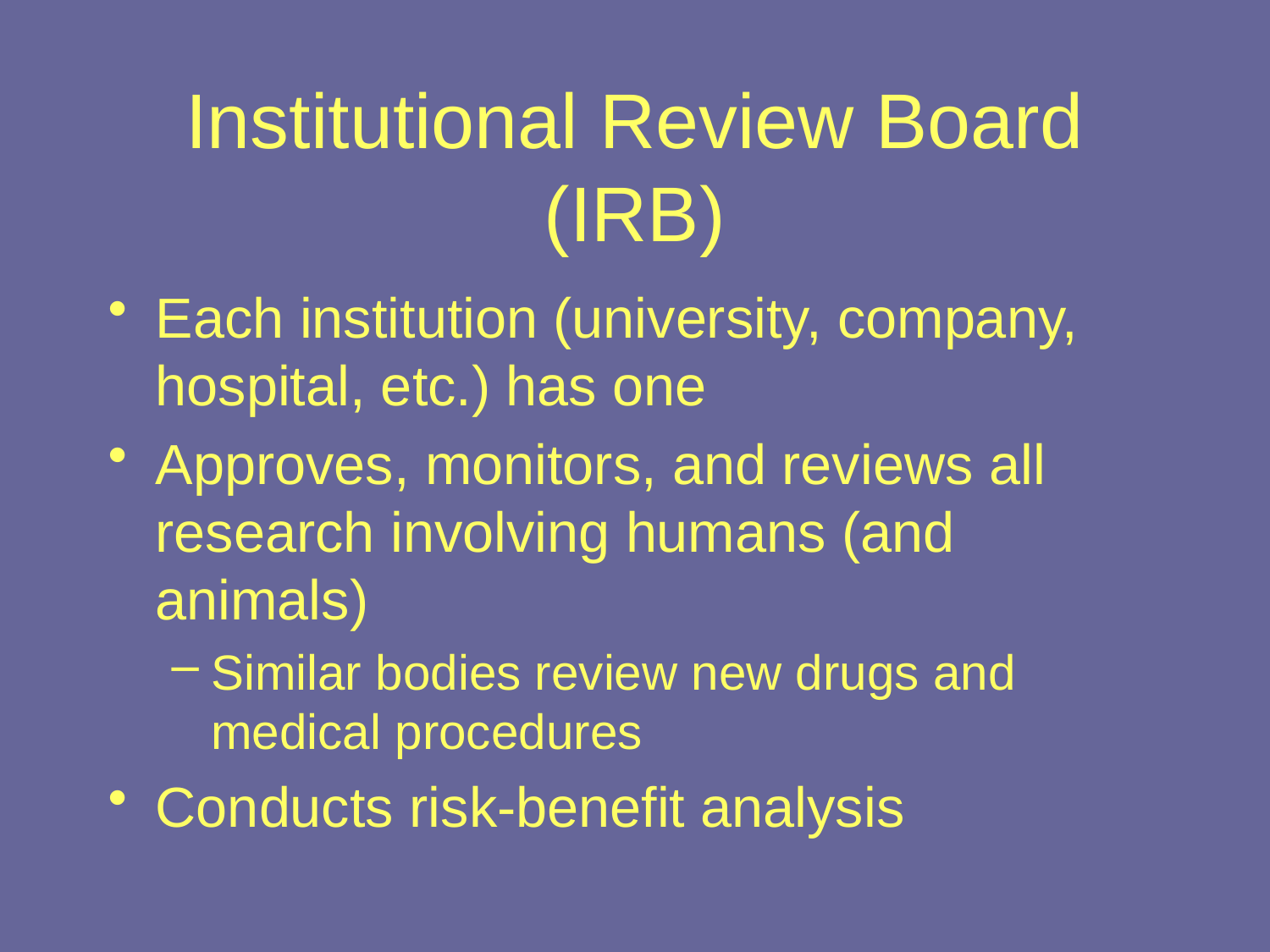

# Institutional Review Board (IRB)
Each institution (university, company, hospital, etc.) has one
Approves, monitors, and reviews all research involving humans (and animals)
Similar bodies review new drugs and medical procedures
Conducts risk-benefit analysis